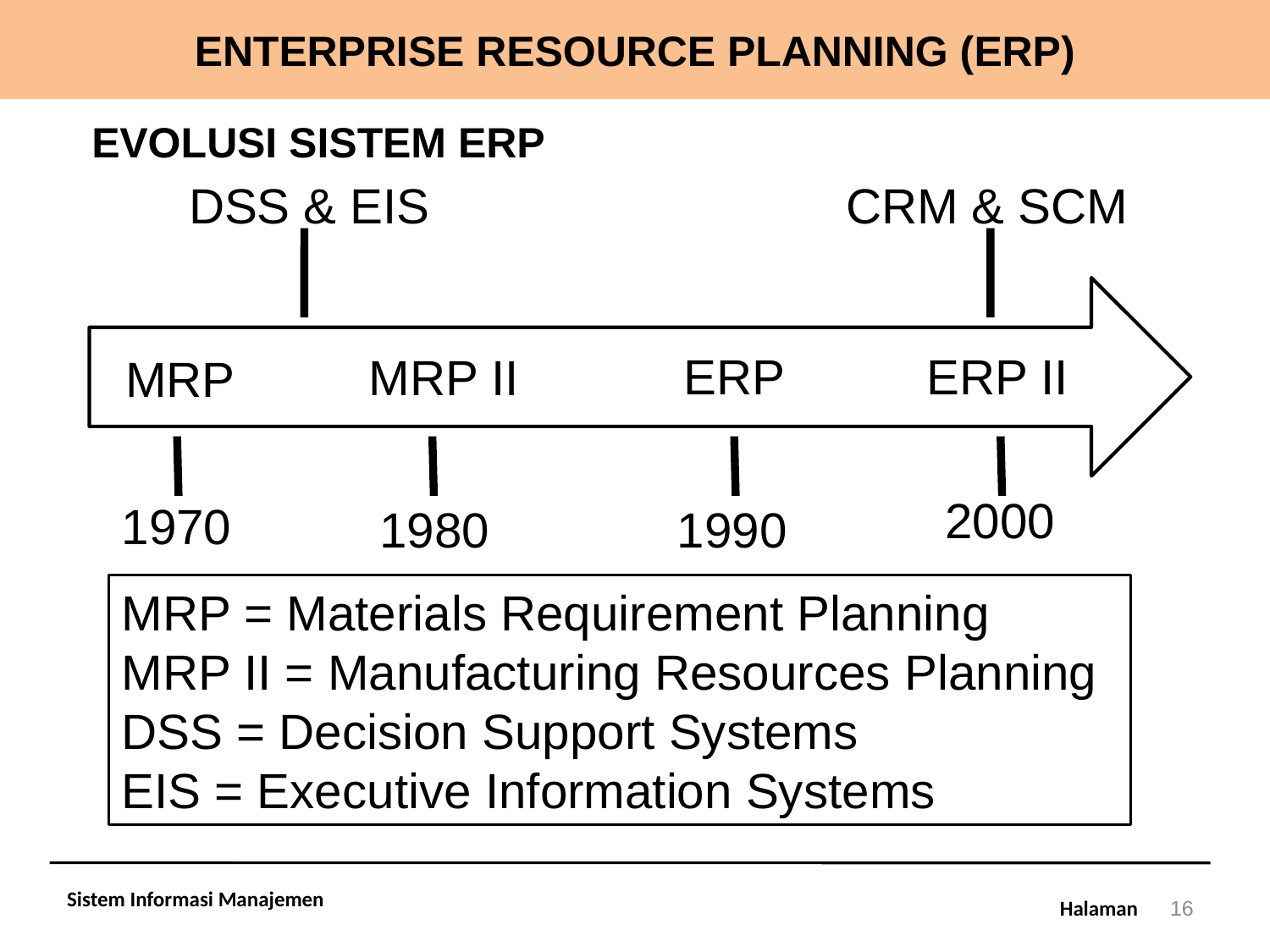

# ENTERPRISE RESOURCE PLANNING (ERP)
EVOLUSI SISTEM ERP
DSS & EIS
CRM & SCM

ERP
ERP II
MRP II
MRP
2000
1970
1980
1990
MRP = Materials Requirement Planning
MRP II = Manufacturing Resources Planning
DSS = Decision Support Systems
EIS = Executive Information Systems
Sistem Informasi Manajemen
16